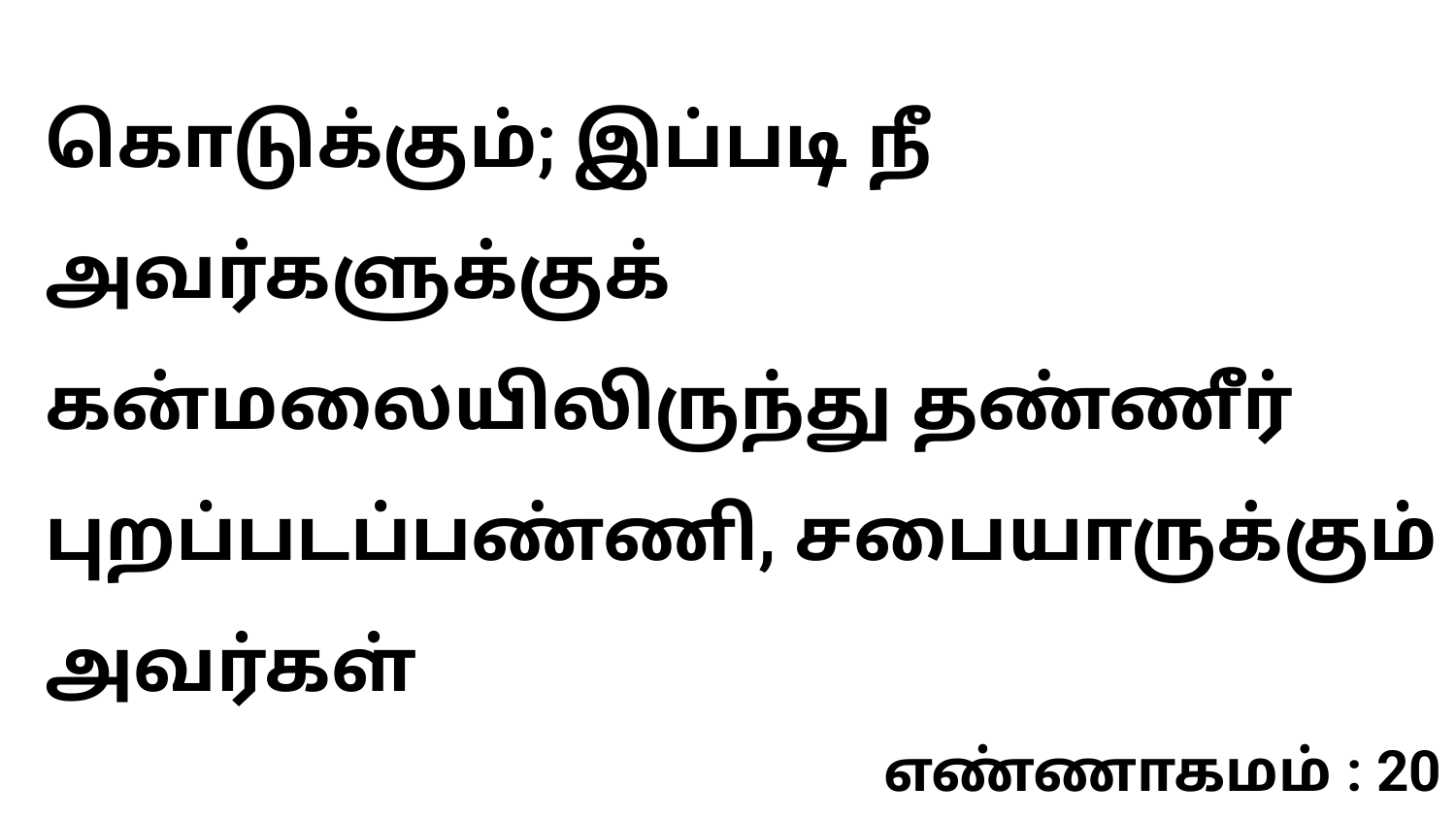

கொடுக்கும்; இப்படி நீ அவர்களுக்குக் கன்மலையிலிருந்து தண்ணீர் புறப்படப்பண்ணி, சபையாருக்கும் அவர்கள்
எண்ணாகமம் : 20